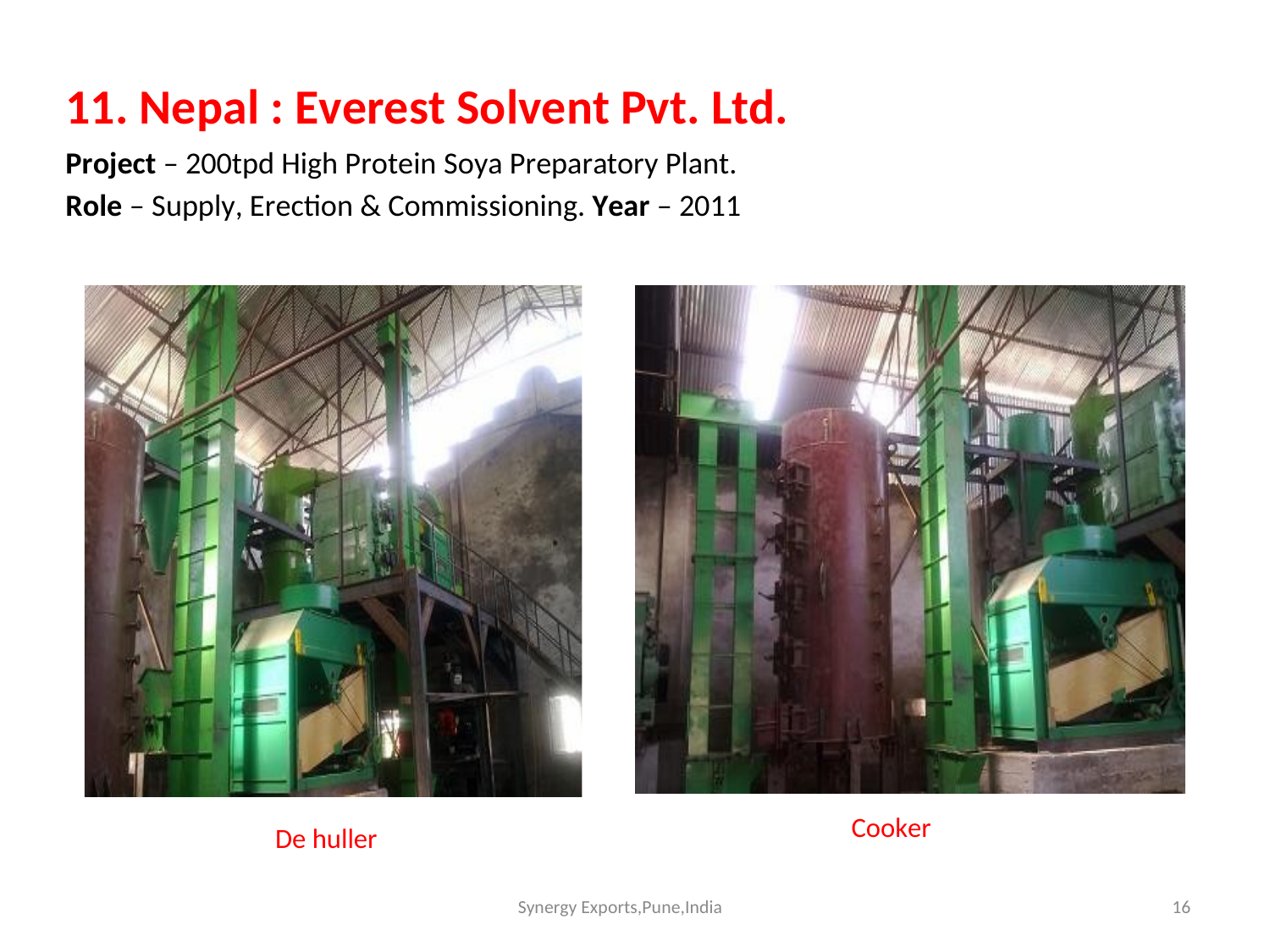

11. Nepal : Everest Solvent Pvt. Ltd.
Project – 200tpd High Protein Soya Preparatory Plant.
Role – Supply, Erection & Commissioning. Year – 2011

Cooker
De huller
Synergy Exports,Pune,India
16